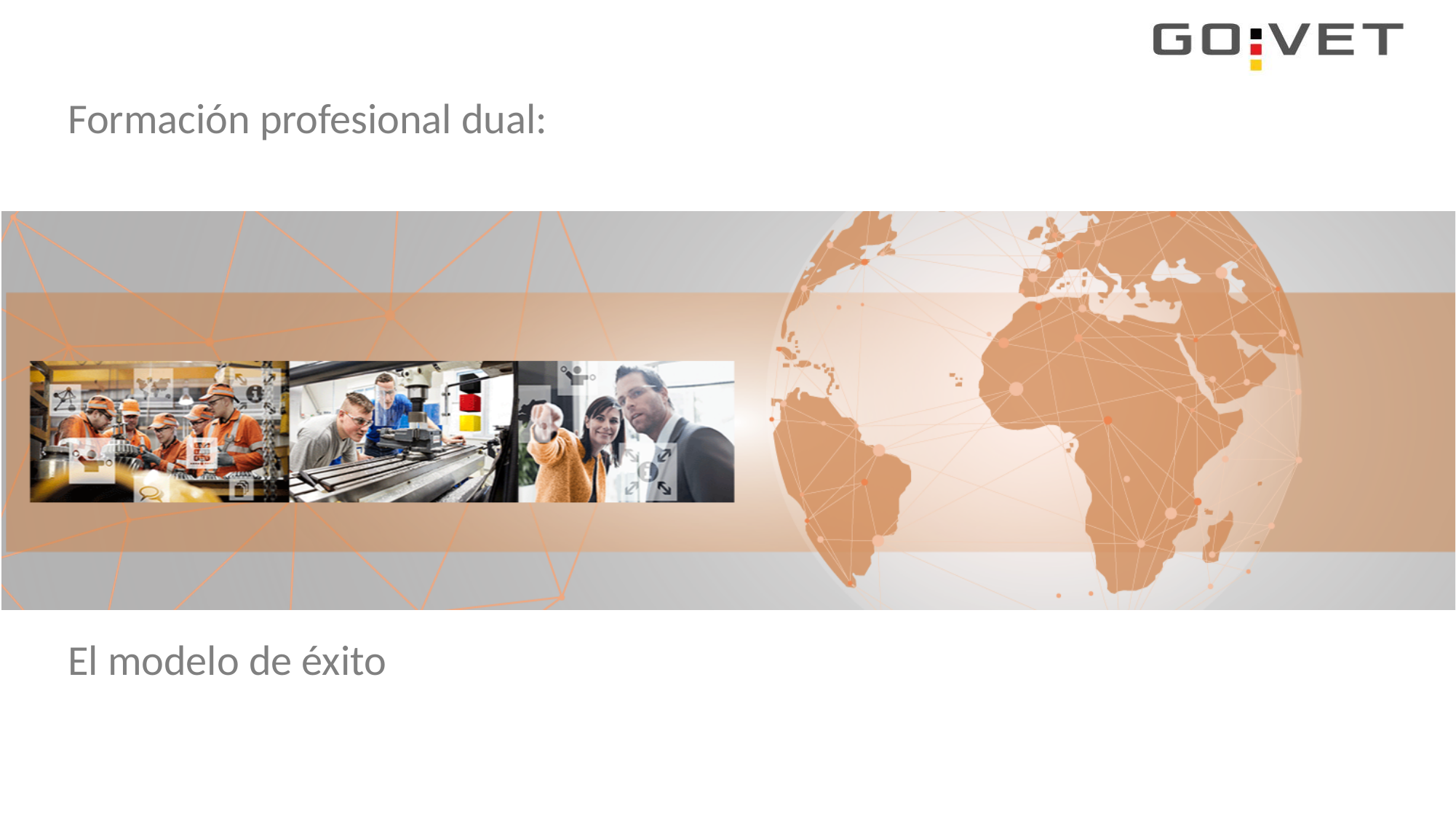

Formación profesional dual:

El modelo de éxito